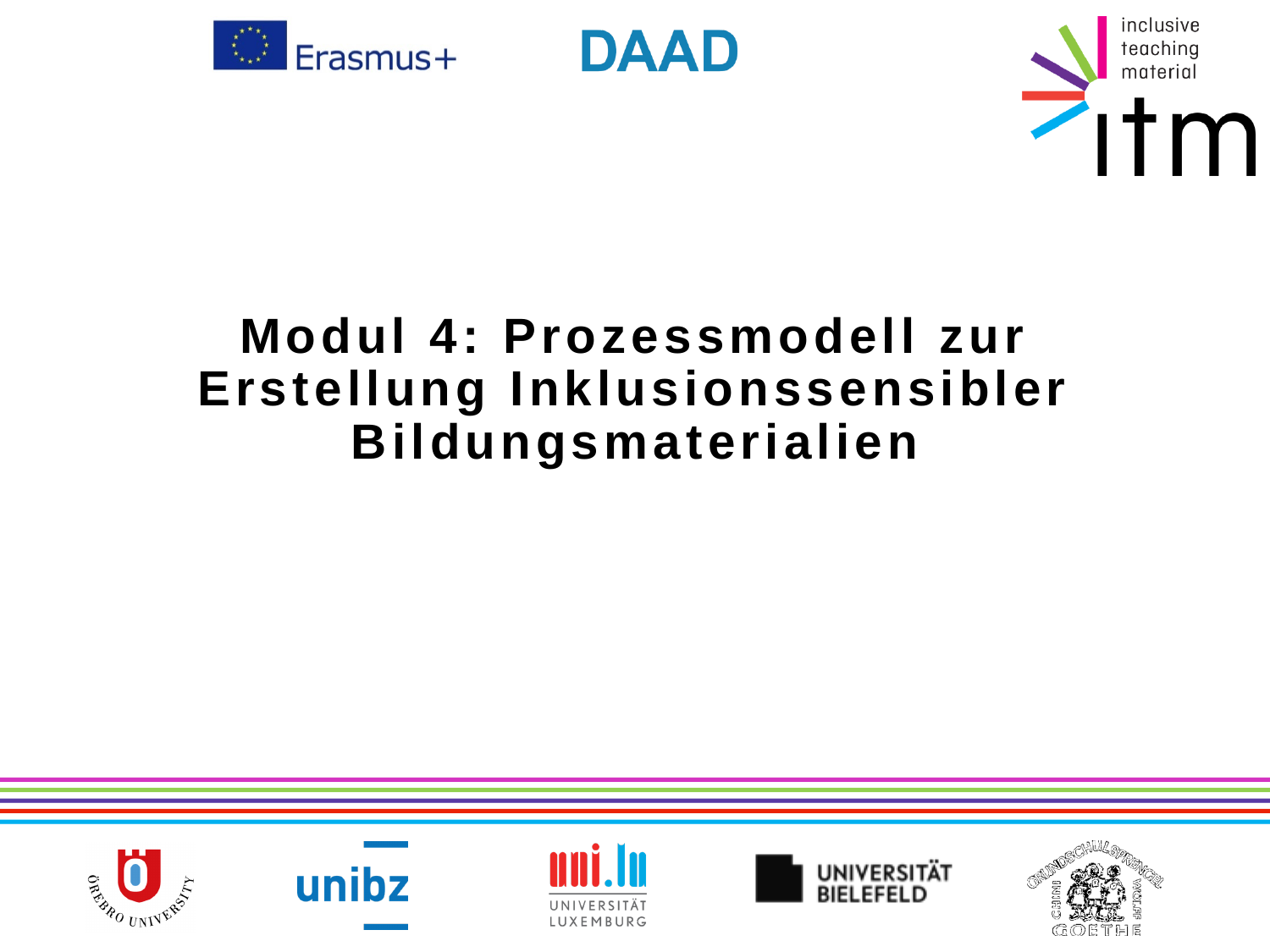

# Modul 4: Prozessmodell zur Erstellung Inklusionssensibler Bildungsmaterialien